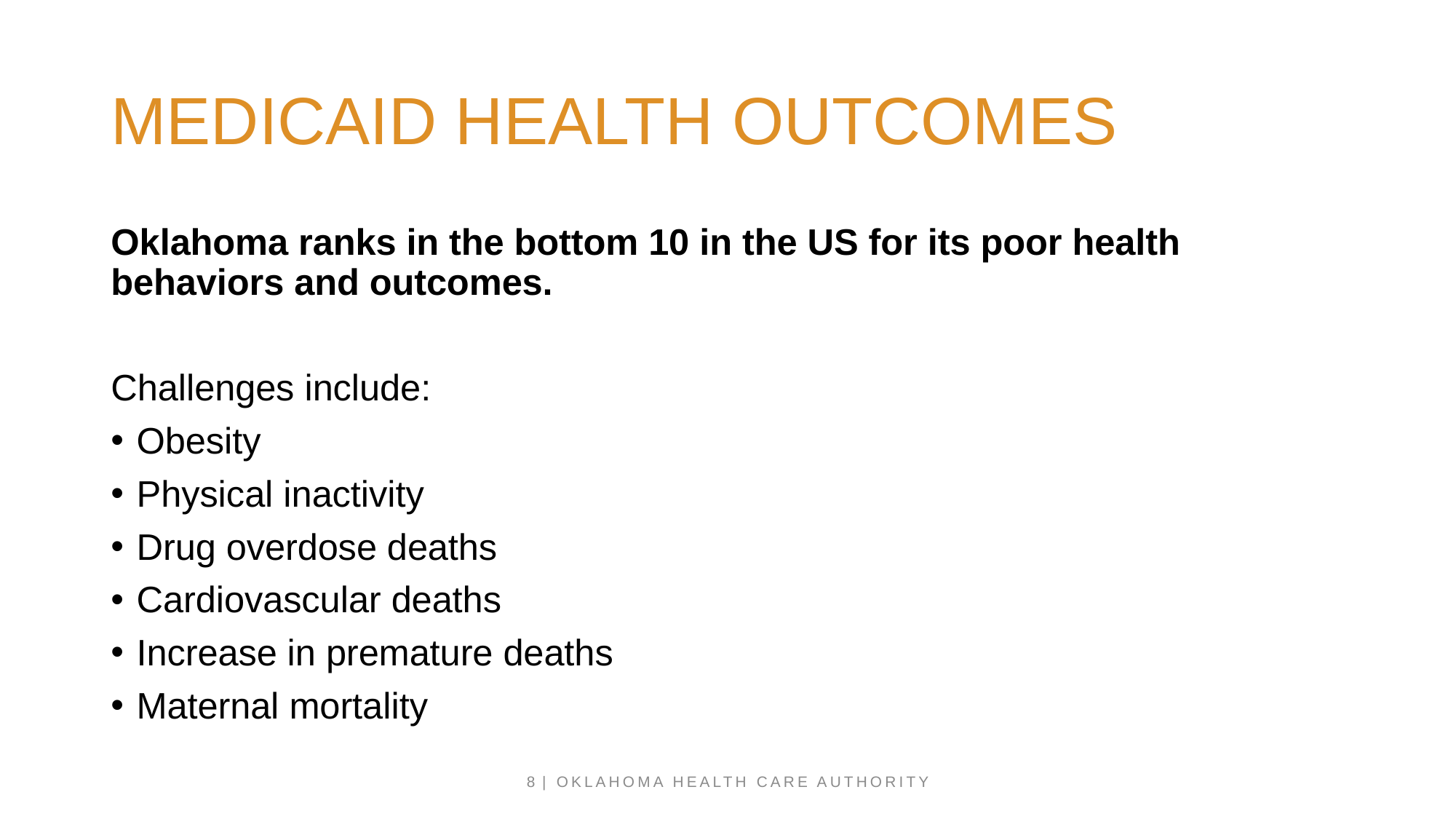

# medicaid health outcomes
Oklahoma ranks in the bottom 10 in the US for its poor health behaviors and outcomes.

Challenges include:
Obesity
Physical inactivity
Drug overdose deaths
Cardiovascular deaths
Increase in premature deaths
Maternal mortality